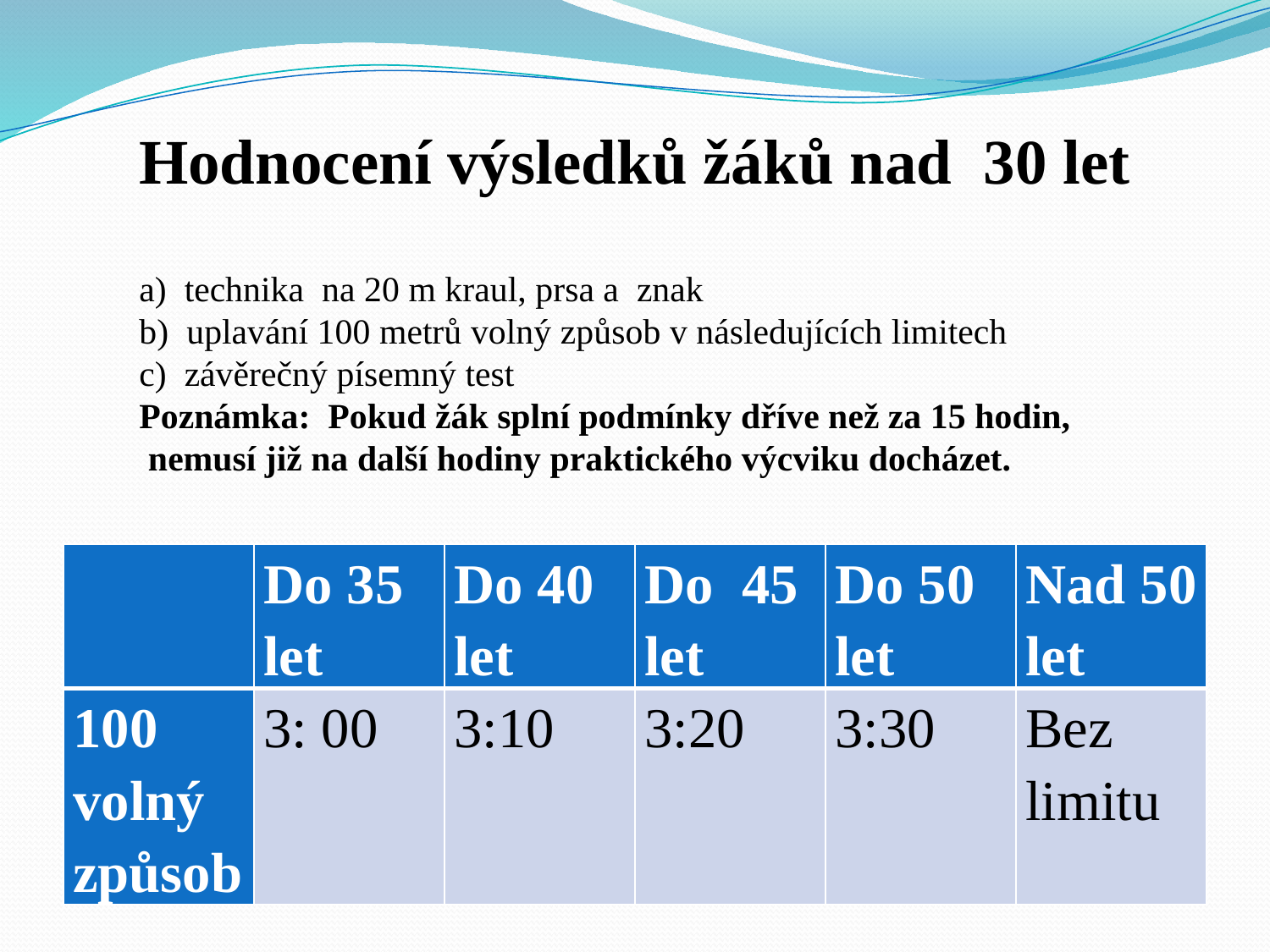

Hodnocení výsledků žáků nad  30 let

a)  technika  na 20 m kraul, prsa a  znak
b)  uplavání 100 metrů volný způsob v následujících limitech
c)  závěrečný písemný test
Poznámka:  Pokud žák splní podmínky dříve než za 15 hodin,
 nemusí již na další hodiny praktického výcviku docházet.
#
|  | Do 35 let | Do 40 let | Do 45 let | Do 50 let | Nad 50 let |
| --- | --- | --- | --- | --- | --- |
| 100 volný způsob | 3: 00 | 3:10 | 3:20 | 3:30 | Bez limitu |